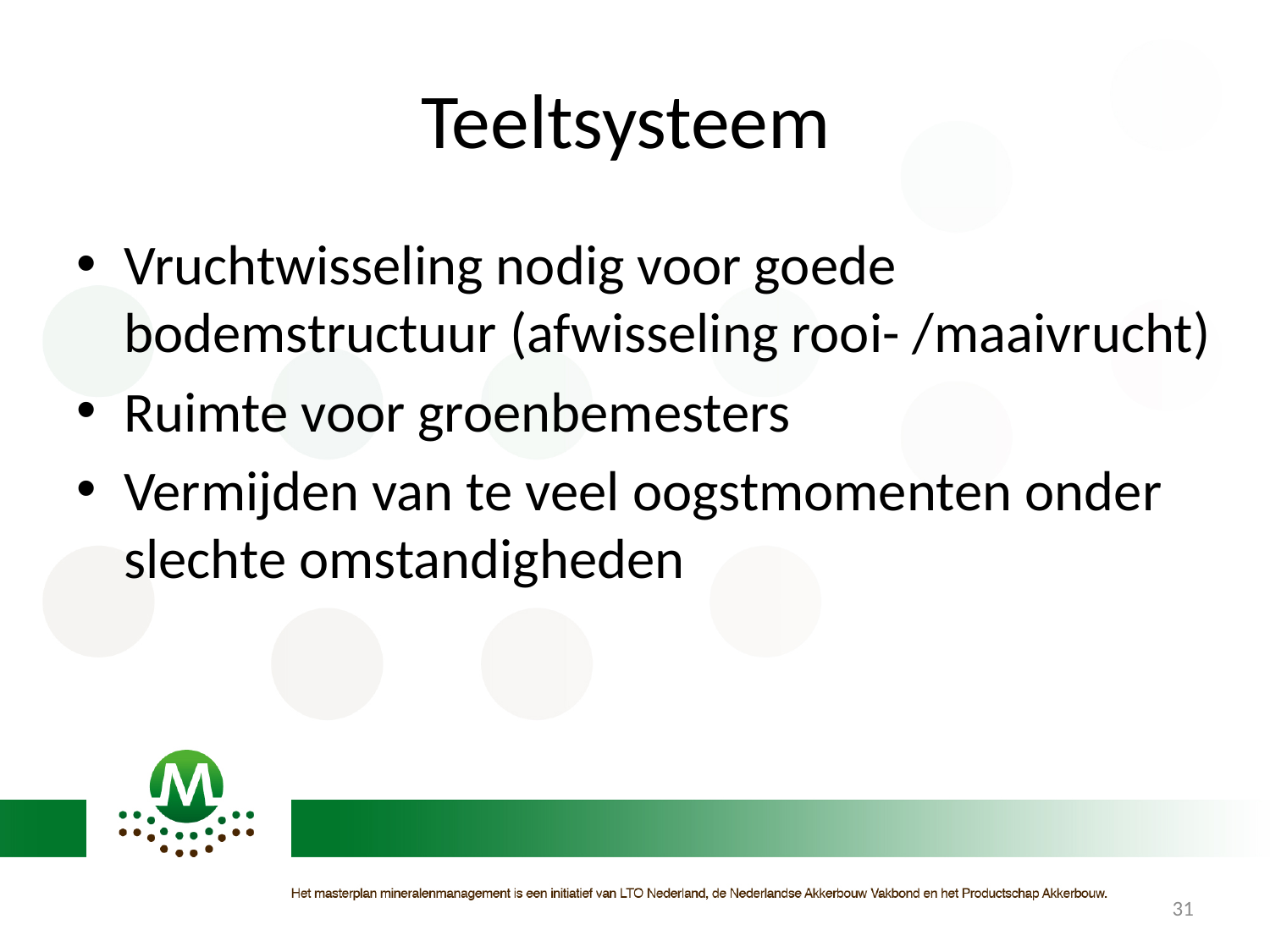

# Teeltsysteem
Vruchtwisseling nodig voor goede bodemstructuur (afwisseling rooi- /maaivrucht)
Ruimte voor groenbemesters
Vermijden van te veel oogstmomenten onder slechte omstandigheden

31